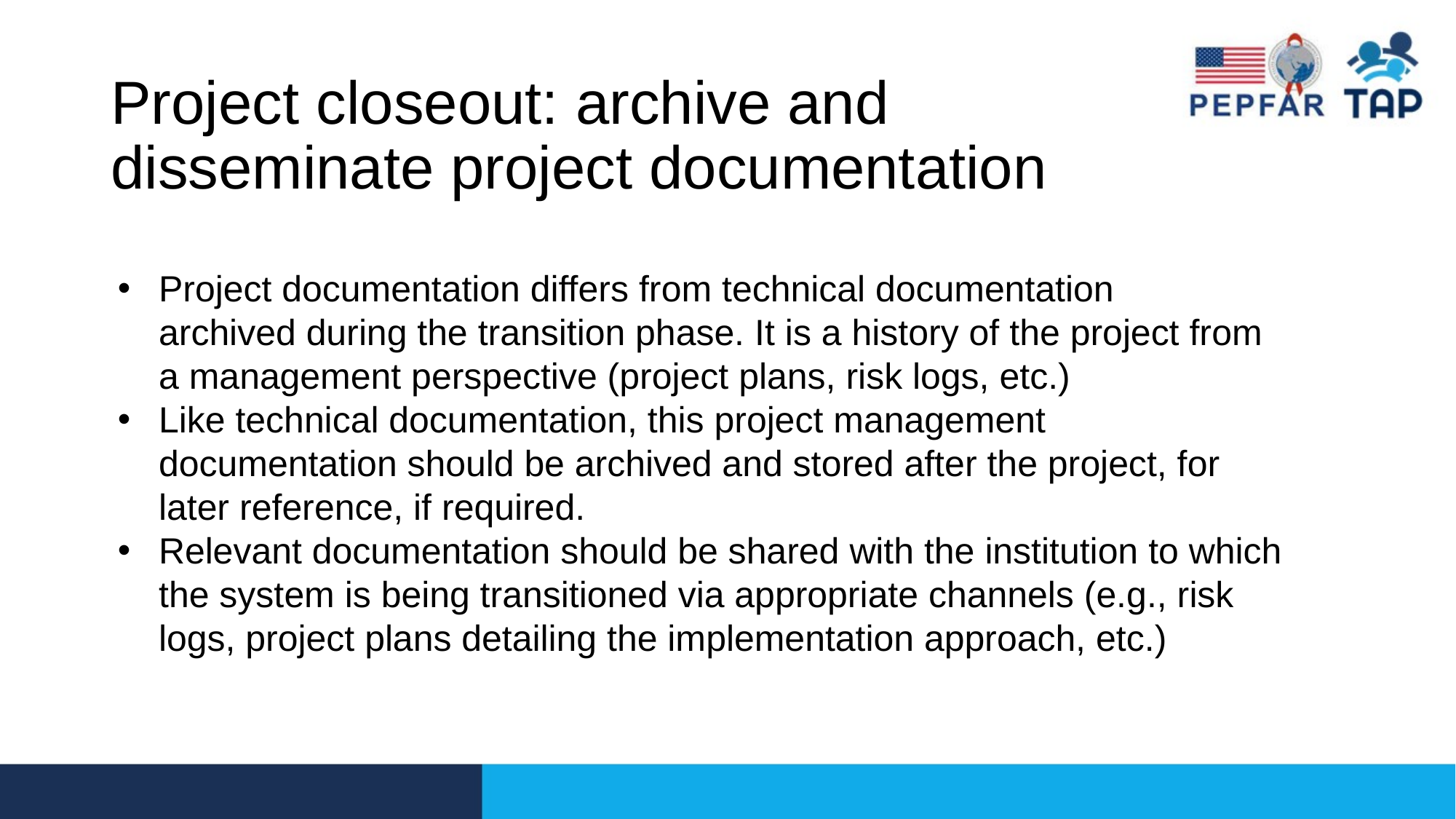

# Project closeout: archive and disseminate project documentation
Project documentation differs from technical documentation archived during the transition phase. It is a history of the project from a management perspective (project plans, risk logs, etc.)
Like technical documentation, this project management documentation should be archived and stored after the project, for later reference, if required.
Relevant documentation should be shared with the institution to which the system is being transitioned via appropriate channels (e.g., risk logs, project plans detailing the implementation approach, etc.)